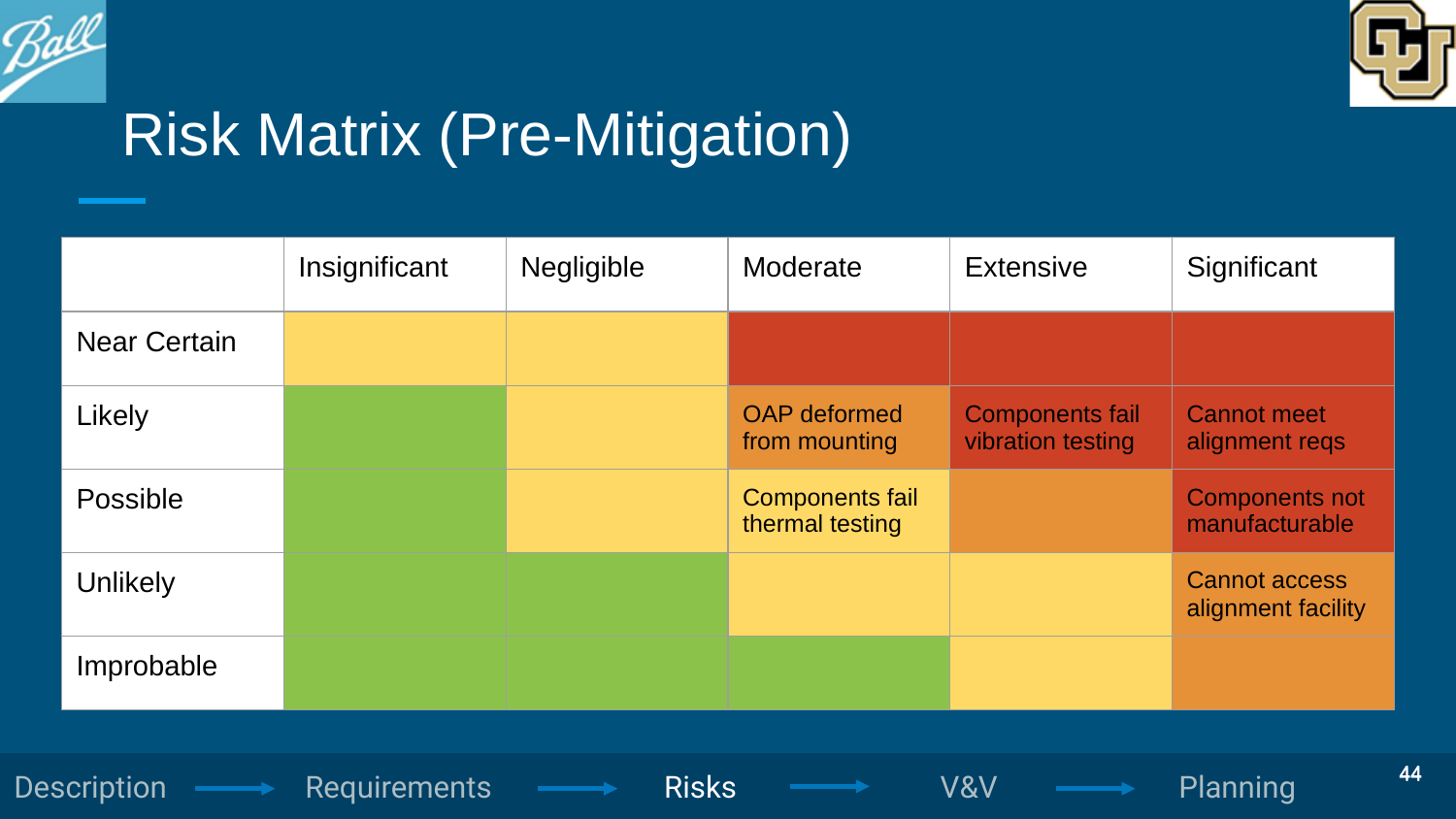

# Risk Matrix (Pre-Mitigation)

|  | Insignificant | Negligible | Moderate | Extensive | Significant |
| --- | --- | --- | --- | --- | --- |
| Near Certain |  |  |  |  |  |
| Likely |  |  | OAP deformed from mounting | Components fail vibration testing | Cannot meet alignment reqs |
| Possible |  |  | Components fail thermal testing |  | Components not manufacturable |
| Unlikely |  |  |  |  | Cannot access alignment facility |
| Improbable |  |  |  |  |  |
44
44
Description	Requirements	         Risks		       V&V		Planning